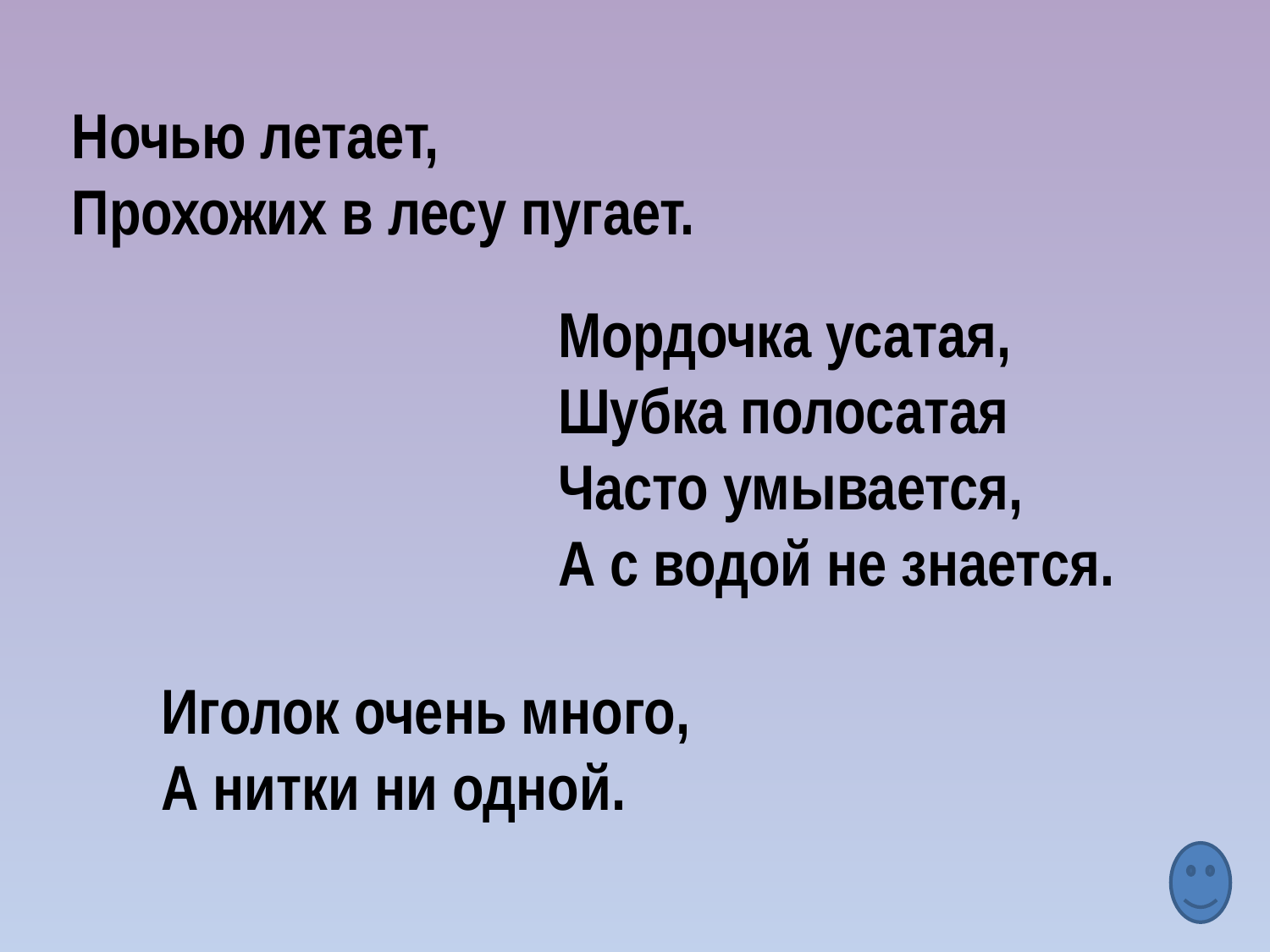

Ночью летает, 
Прохожих в лесу пугает.
Мордочка усатая, 
Шубка полосатая 
Часто умывается, 
А с водой не знается.
Иголок очень много,
А нитки ни одной.